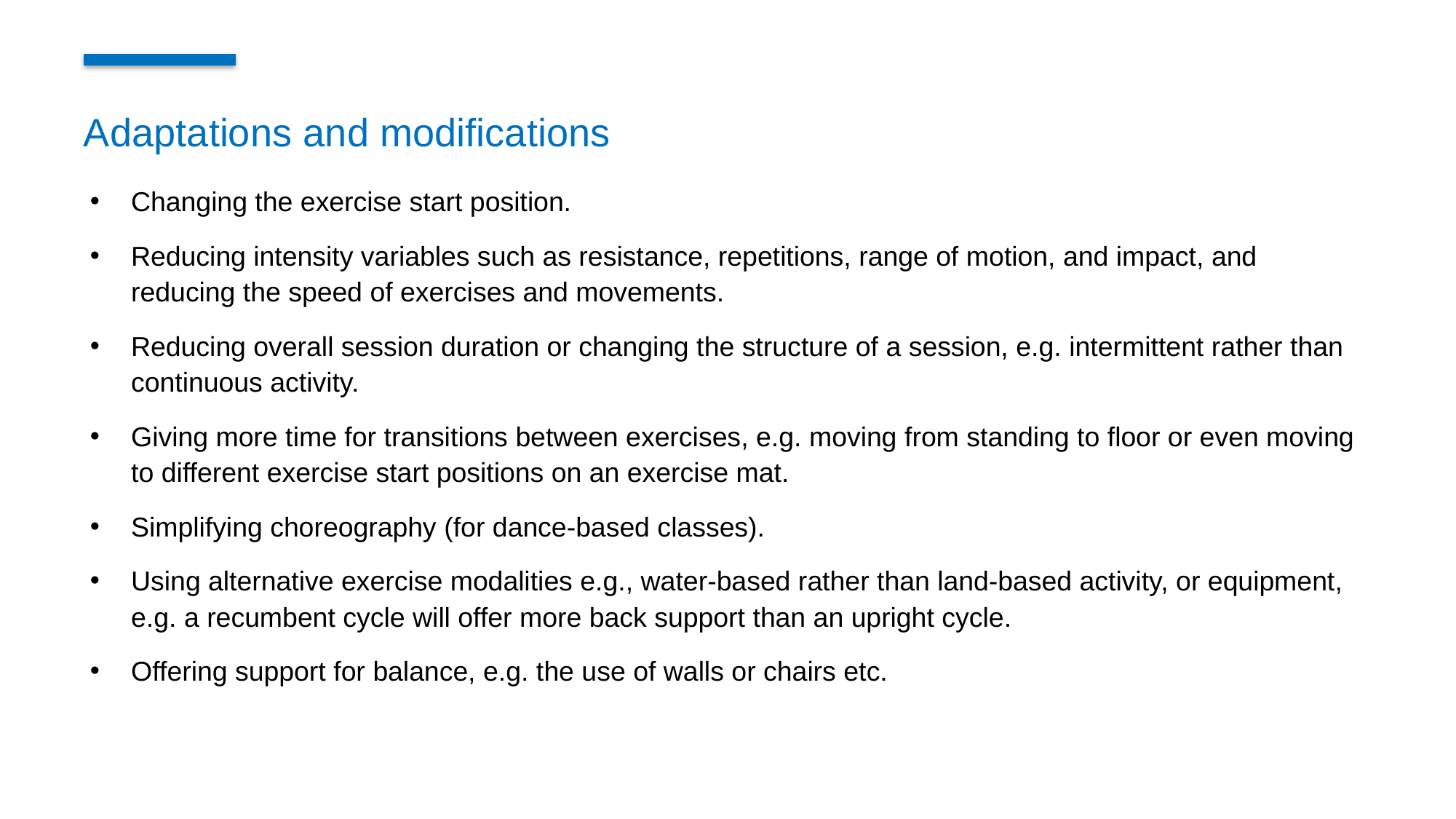

Adaptations and modifications
Changing the exercise start position.
Reducing intensity variables such as resistance, repetitions, range of motion, and impact, and reducing the speed of exercises and movements.
Reducing overall session duration or changing the structure of a session, e.g. intermittent rather than continuous activity.
Giving more time for transitions between exercises, e.g. moving from standing to floor or even moving to different exercise start positions on an exercise mat.
Simplifying choreography (for dance-based classes).
Using alternative exercise modalities e.g., water-based rather than land-based activity, or equipment, e.g. a recumbent cycle will offer more back support than an upright cycle.
Offering support for balance, e.g. the use of walls or chairs etc.